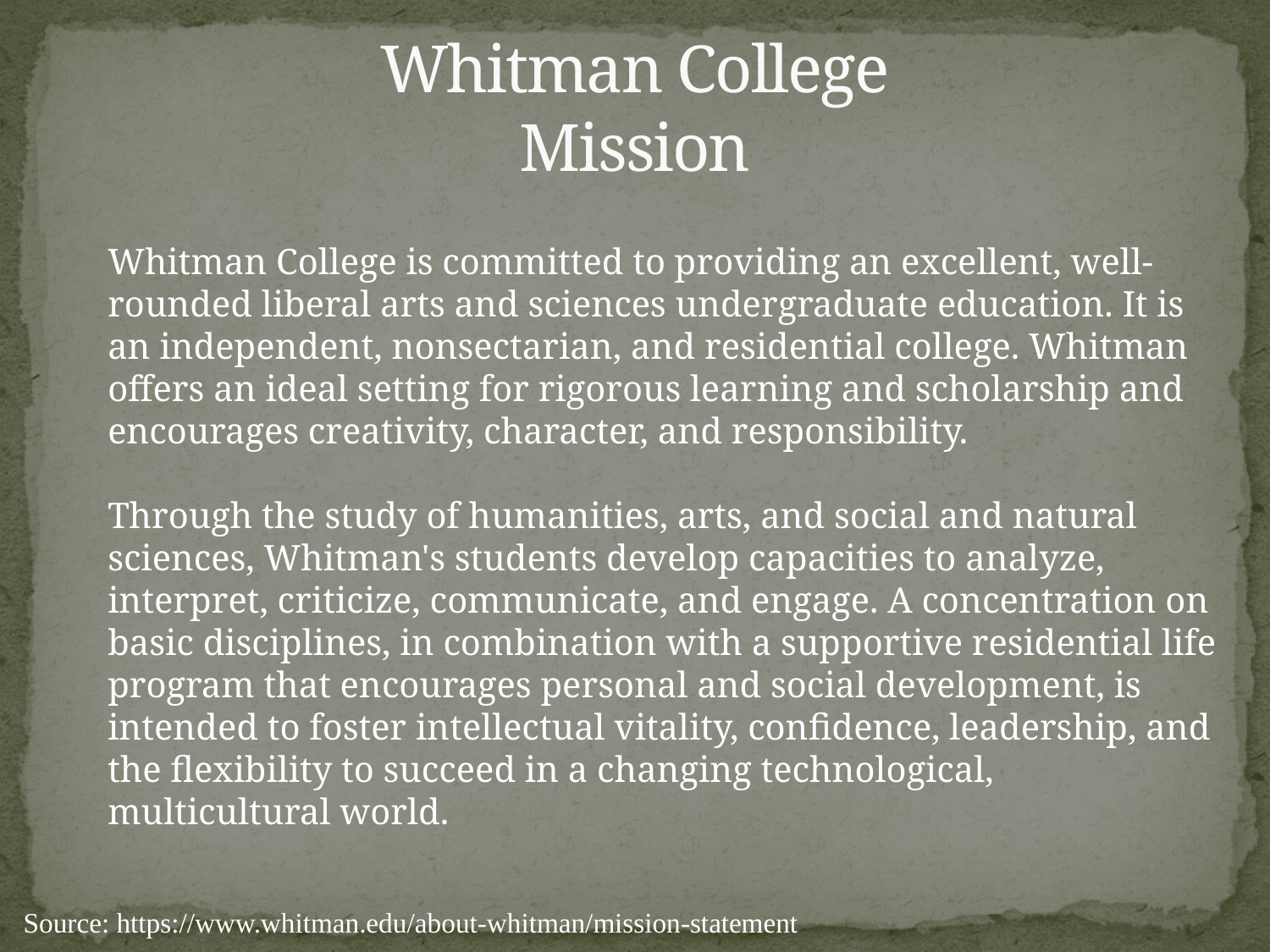

# Whitman College Mission
Whitman College is committed to providing an excellent, well-rounded liberal arts and sciences undergraduate education. It is an independent, nonsectarian, and residential college. Whitman offers an ideal setting for rigorous learning and scholarship and encourages creativity, character, and responsibility.
Through the study of humanities, arts, and social and natural sciences, Whitman's students develop capacities to analyze, interpret, criticize, communicate, and engage. A concentration on basic disciplines, in combination with a supportive residential life program that encourages personal and social development, is intended to foster intellectual vitality, confidence, leadership, and the flexibility to succeed in a changing technological, multicultural world.
Source: https://www.whitman.edu/about-whitman/mission-statement